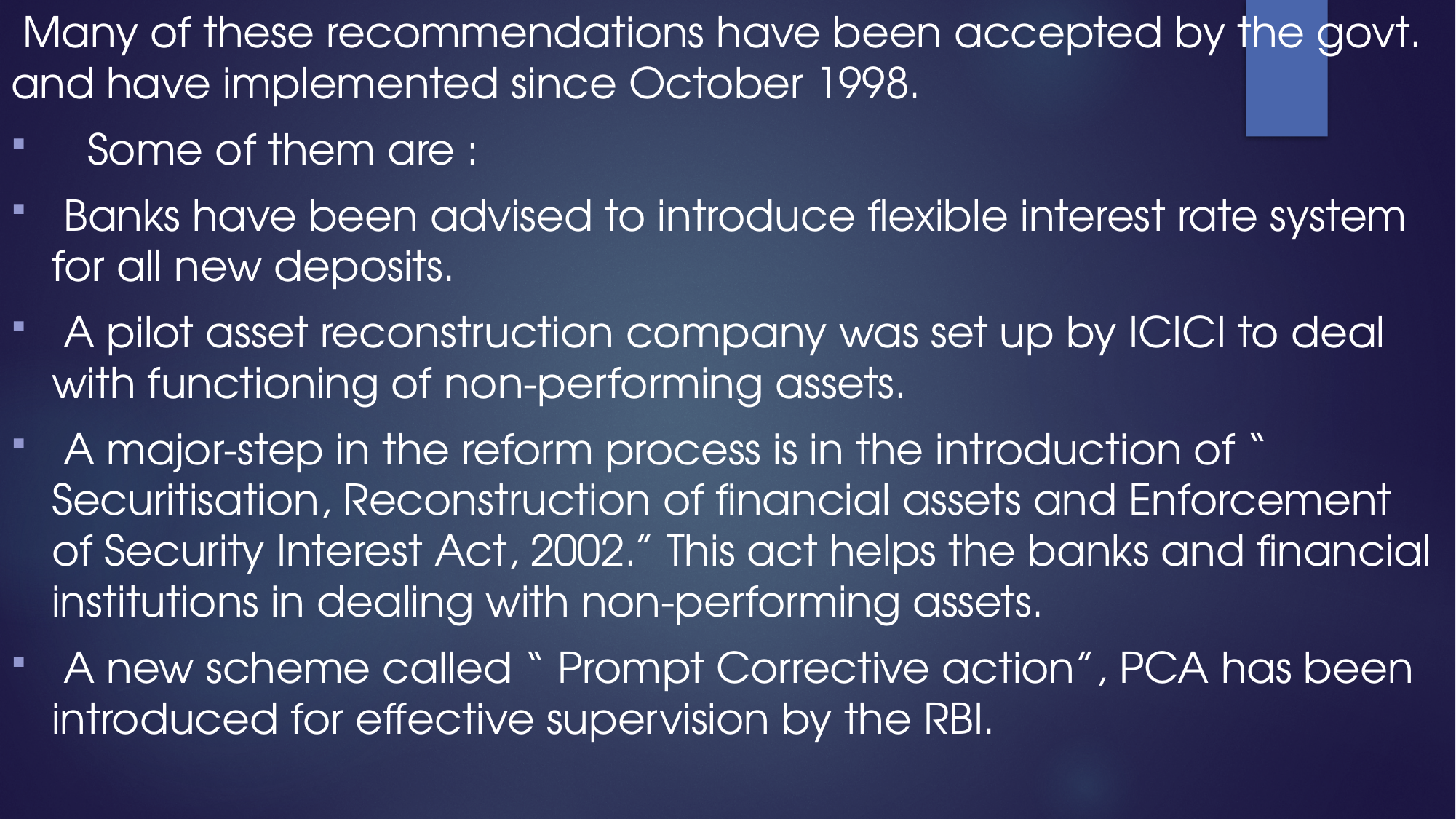

Many of these recommendations have been accepted by the govt. and have implemented since October 1998.
   Some of them are :
 Banks have been advised to introduce flexible interest rate system for all new deposits.
 A pilot asset reconstruction company was set up by ICICI to deal with functioning of non-performing assets.
 A major-step in the reform process is in the introduction of “ Securitisation, Reconstruction of financial assets and Enforcement of Security Interest Act, 2002.” This act helps the banks and financial institutions in dealing with non-performing assets.
 A new scheme called “ Prompt Corrective action”, PCA has been introduced for effective supervision by the RBI.